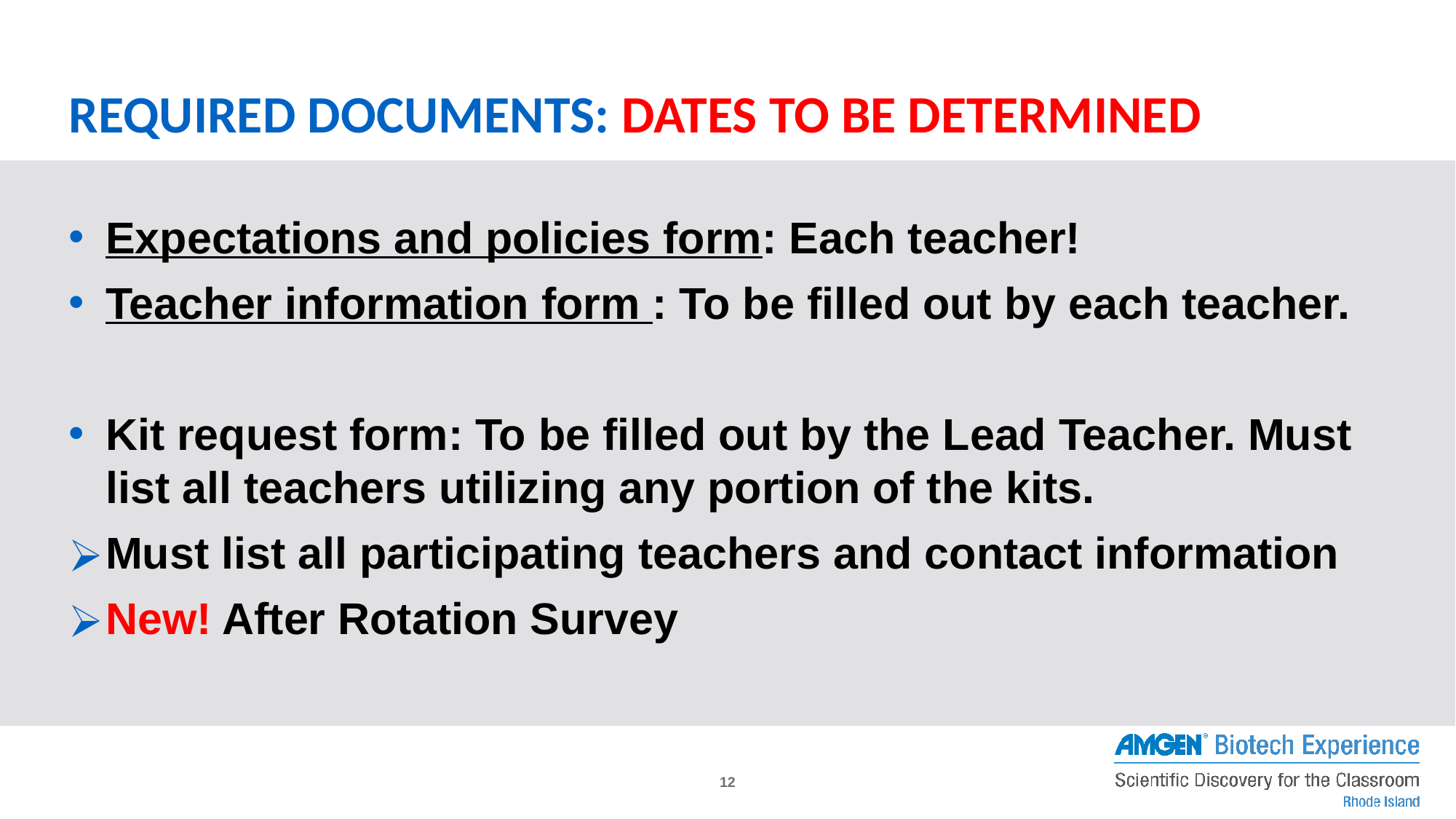

# REQUIRED DOCUMENTS: DATES TO BE DETERMINED
Expectations and policies form: Each teacher!
Teacher information form : To be filled out by each teacher.

Kit request form: To be filled out by the Lead Teacher. Must list all teachers utilizing any portion of the kits.
Must list all participating teachers and contact information
New! After Rotation Survey